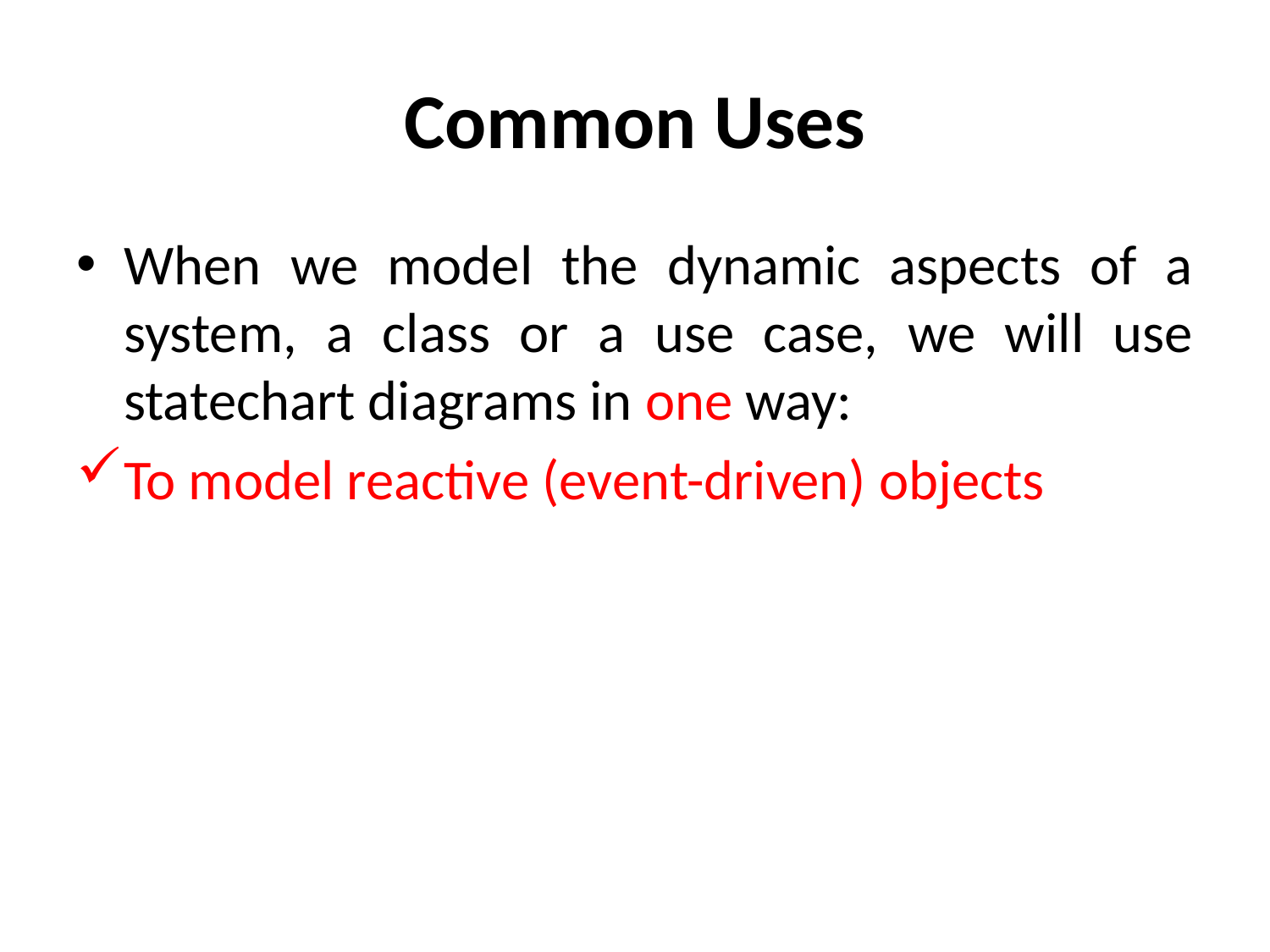

# Common Uses
When we model the dynamic aspects of a system, a class or a use case, we will use statechart diagrams in one way:
To model reactive (event-driven) objects